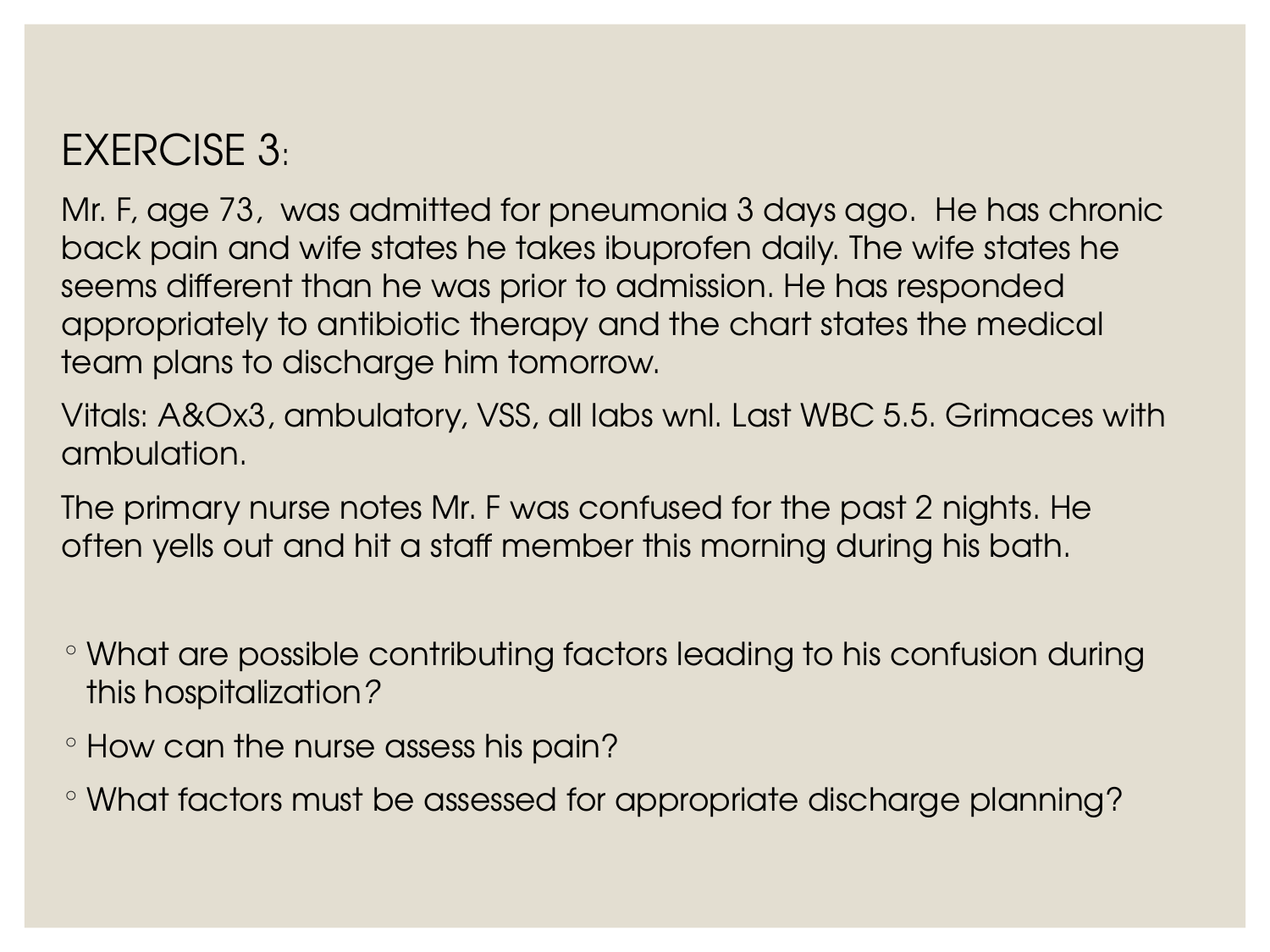

EXERCISE 3:
Mr. F, age 73,  was admitted for pneumonia 3 days ago.  He has chronic back pain and wife states he takes ibuprofen daily. The wife states he seems different than he was prior to admission. He has responded appropriately to antibiotic therapy and the chart states the medical team plans to discharge him tomorrow.
Vitals: A&Ox3, ambulatory, VSS, all labs wnl. Last WBC 5.5. Grimaces with ambulation.
The primary nurse notes Mr. F was confused for the past 2 nights. He often yells out and hit a staff member this morning during his bath.

What are possible contributing factors leading to his confusion during this hospitalization?
How can the nurse assess his pain?
What factors must be assessed for appropriate discharge planning?